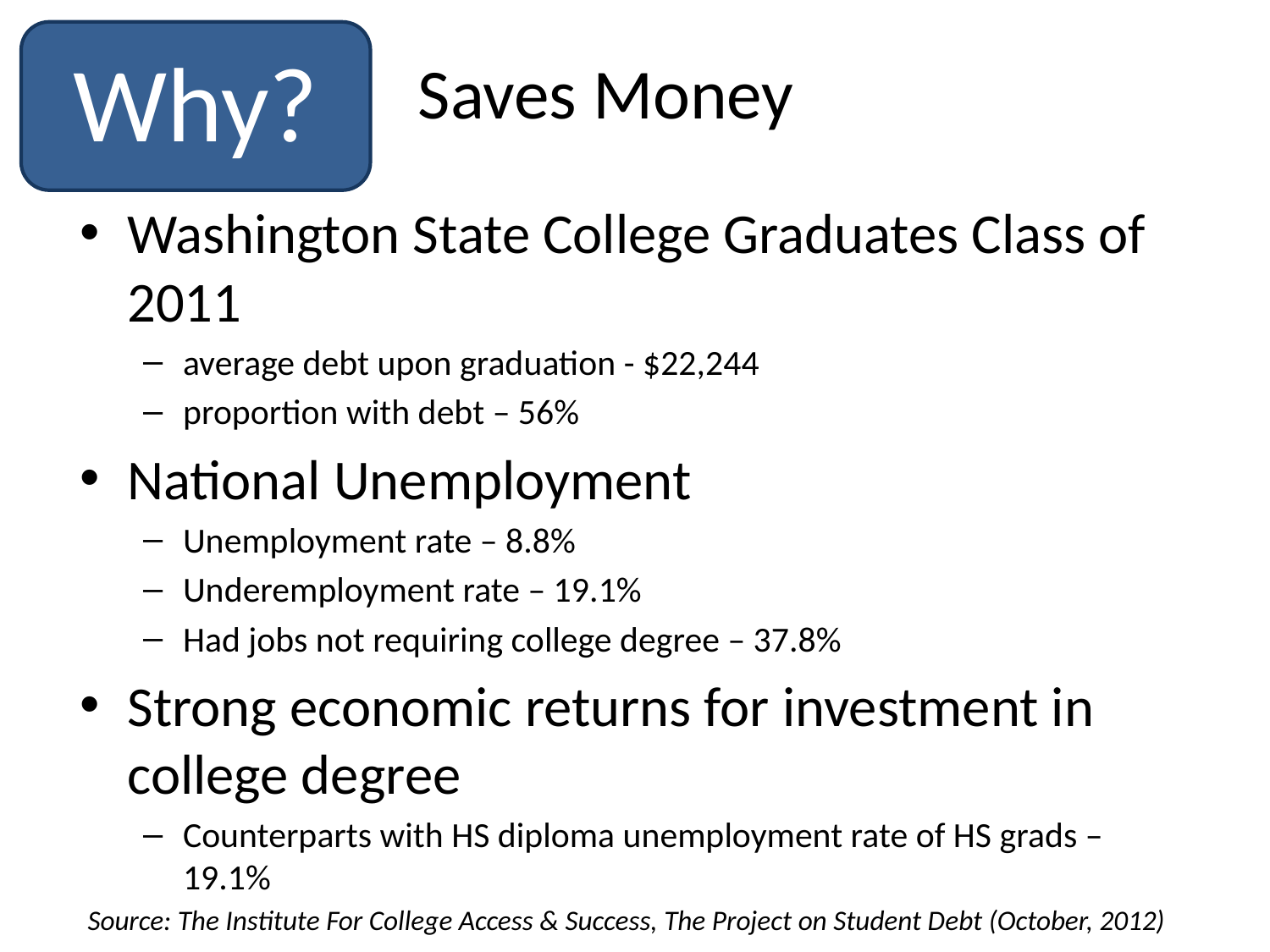

Why?
Saves Money

Washington State College Graduates Class of 2011
average debt upon graduation - $22,244
proportion with debt – 56%
National Unemployment
Unemployment rate – 8.8%
Underemployment rate – 19.1%
Had jobs not requiring college degree – 37.8%
Strong economic returns for investment in college degree
Counterparts with HS diploma unemployment rate of HS grads – 19.1%
Source: The Institute For College Access & Success, The Project on Student Debt (October, 2012)